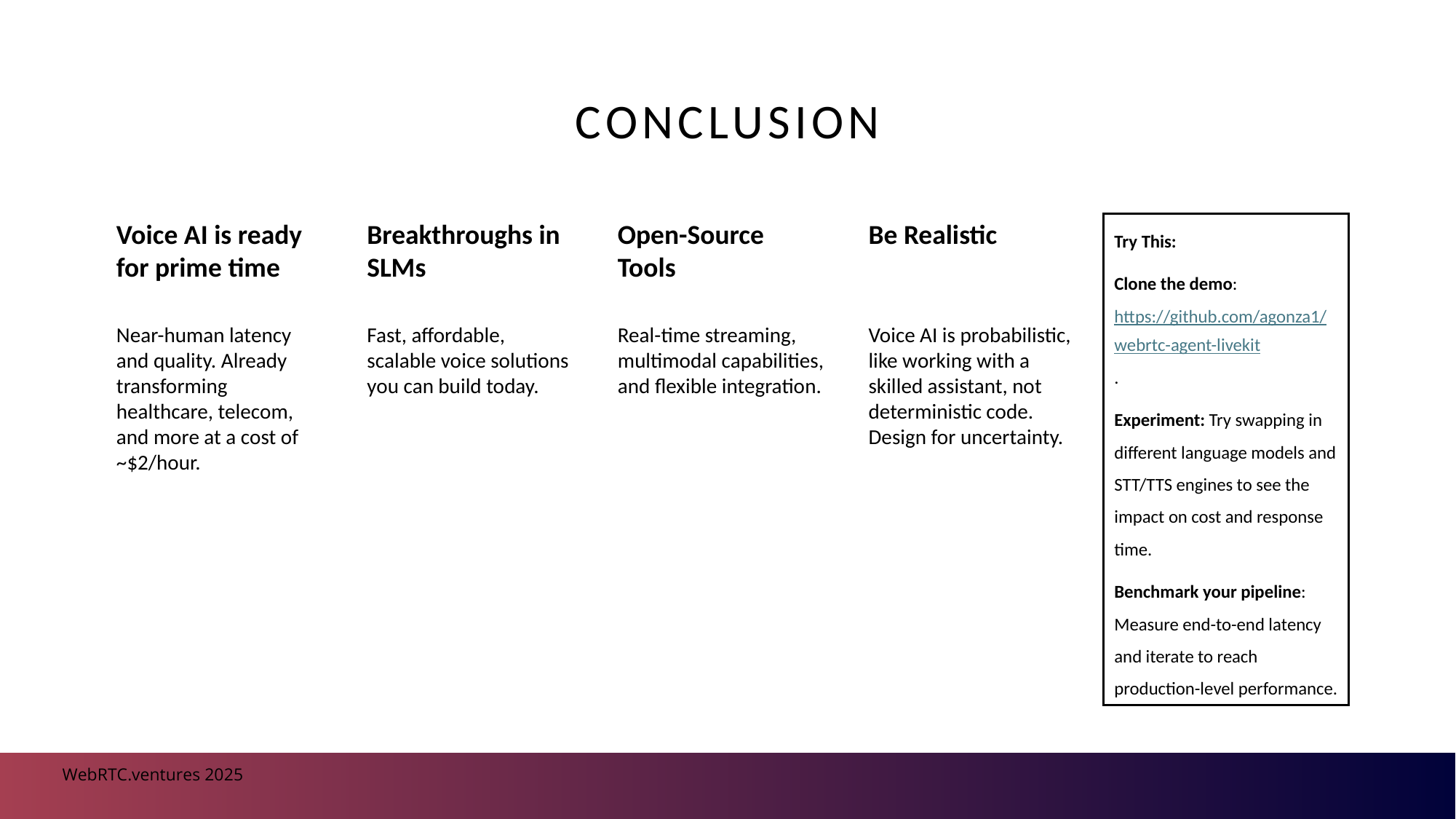

# Conclusion
Voice AI is ready for prime time

Near-human latency and quality. Already transforming healthcare, telecom, and more at a cost of ~$2/hour.
Breakthroughs in SLMs

Fast, affordable, scalable voice solutions you can build today.
Open-Source Tools

Real-time streaming, multimodal capabilities, and flexible integration.
Be Realistic

Voice AI is probabilistic, like working with a skilled assistant, not deterministic code. Design for uncertainty.
Try This:
Clone the demo: https://github.com/agonza1/webrtc-agent-livekit.
Experiment: Try swapping in different language models and STT/TTS engines to see the impact on cost and response time.
Benchmark your pipeline: Measure end-to-end latency and iterate to reach production-level performance.
WebRTC.ventures 2025